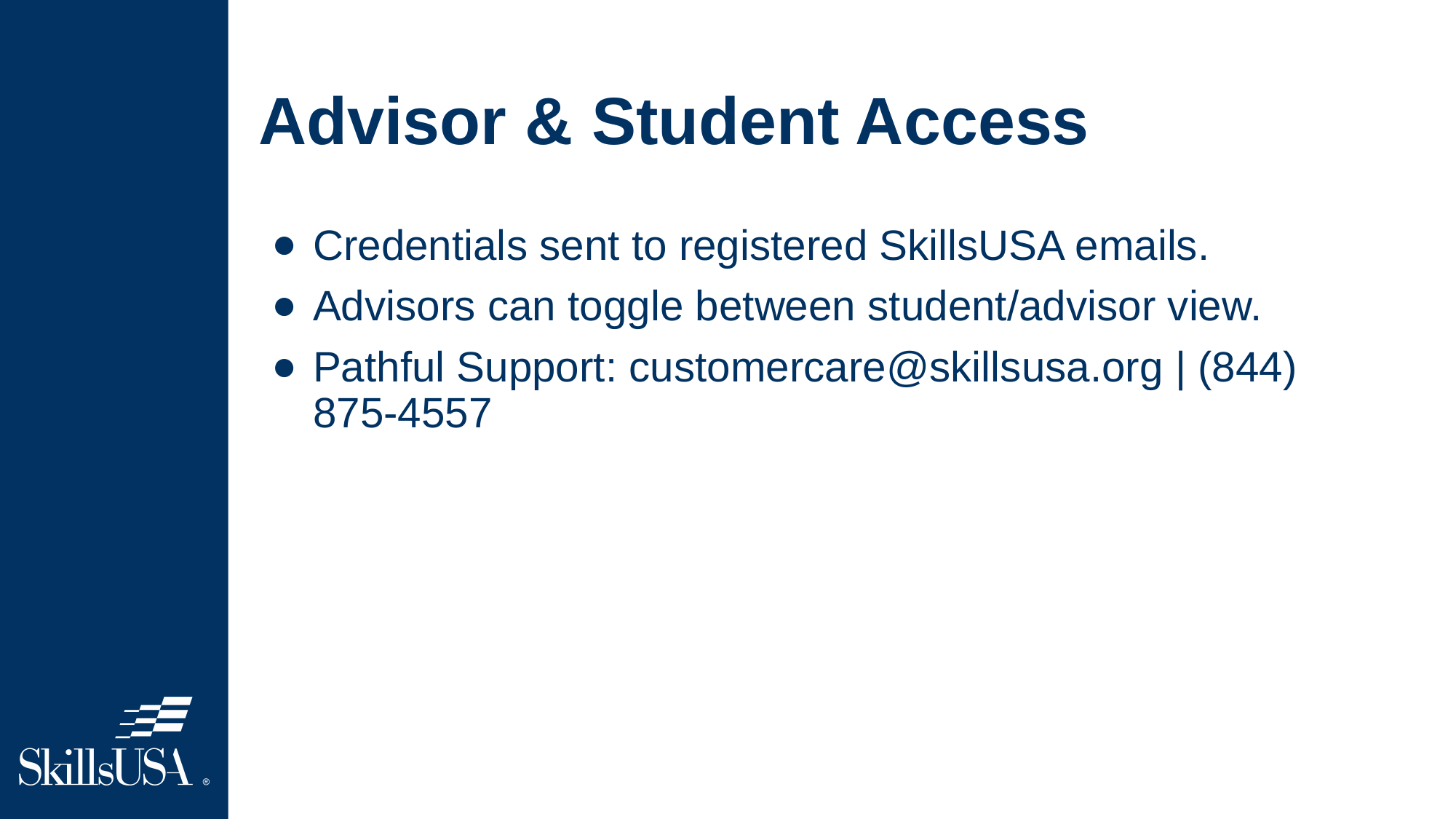

# Advisor & Student Access
Credentials sent to registered SkillsUSA emails.
Advisors can toggle between student/advisor view.
Pathful Support: customercare@skillsusa.org | (844) 875-4557